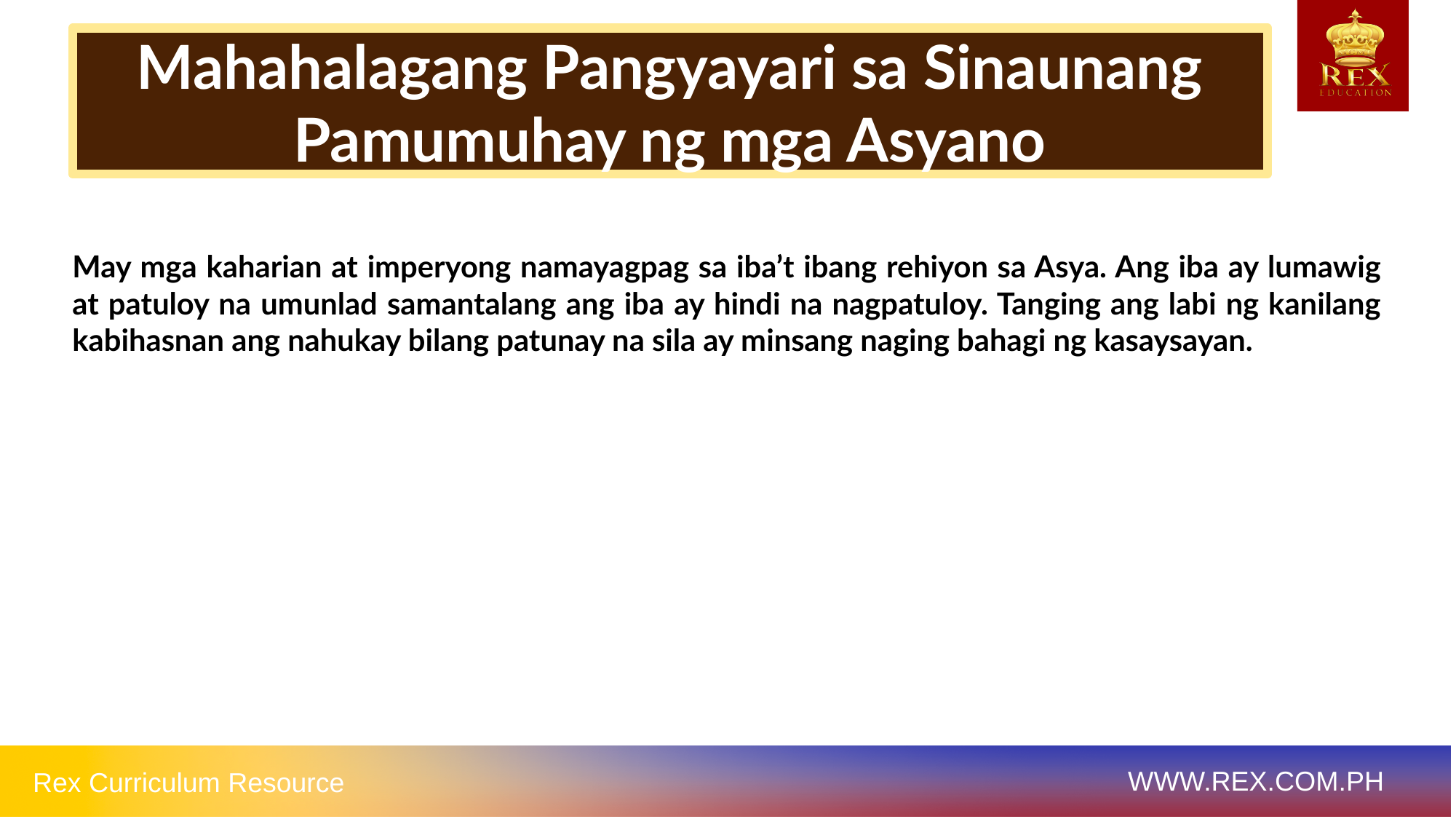

Mahahalagang Pangyayari sa Sinaunang Pamumuhay ng mga Asyano

May mga kaharian at imperyong namayagpag sa iba’t ibang rehiyon sa Asya. Ang iba ay lumawig at patuloy na umunlad samantalang ang iba ay hindi na nagpatuloy. Tanging ang labi ng kanilang kabihasnan ang nahukay bilang patunay na sila ay minsang naging bahagi ng kasaysayan.